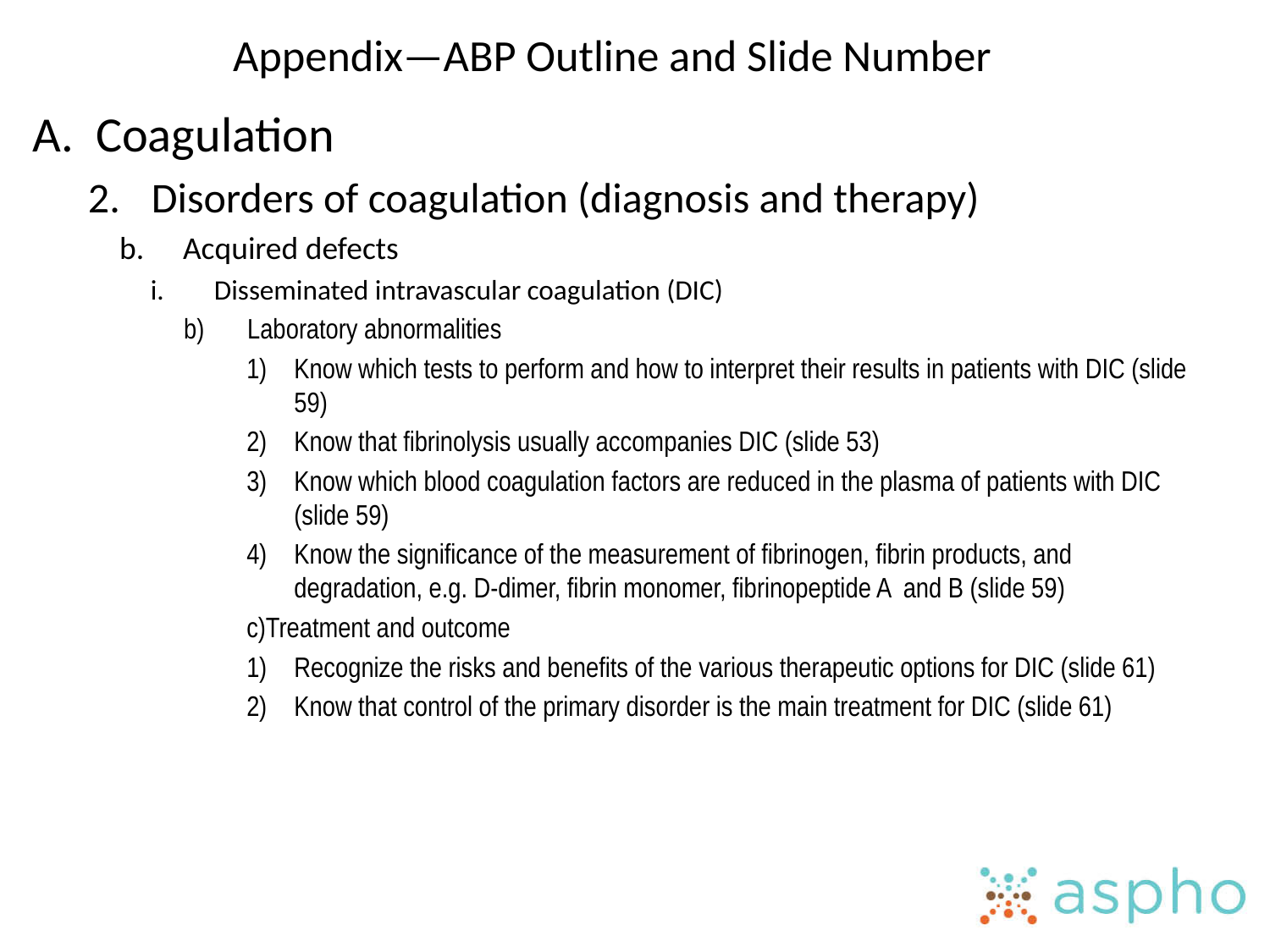

# Appendix—ABP Outline and Slide Number
Coagulation
Disorders of coagulation (diagnosis and therapy)
Acquired defects
Disseminated intravascular coagulation (DIC)
Laboratory abnormalities
Know which tests to perform and how to interpret their results in patients with DIC (slide 59)
Know that fibrinolysis usually accompanies DIC (slide 53)
Know which blood coagulation factors are reduced in the plasma of patients with DIC (slide 59)
Know the significance of the measurement of fibrinogen, fibrin products, and degradation, e.g. D-dimer, fibrin monomer, fibrinopeptide A  and B (slide 59)
Treatment and outcome
Recognize the risks and benefits of the various therapeutic options for DIC (slide 61)
Know that control of the primary disorder is the main treatment for DIC (slide 61)